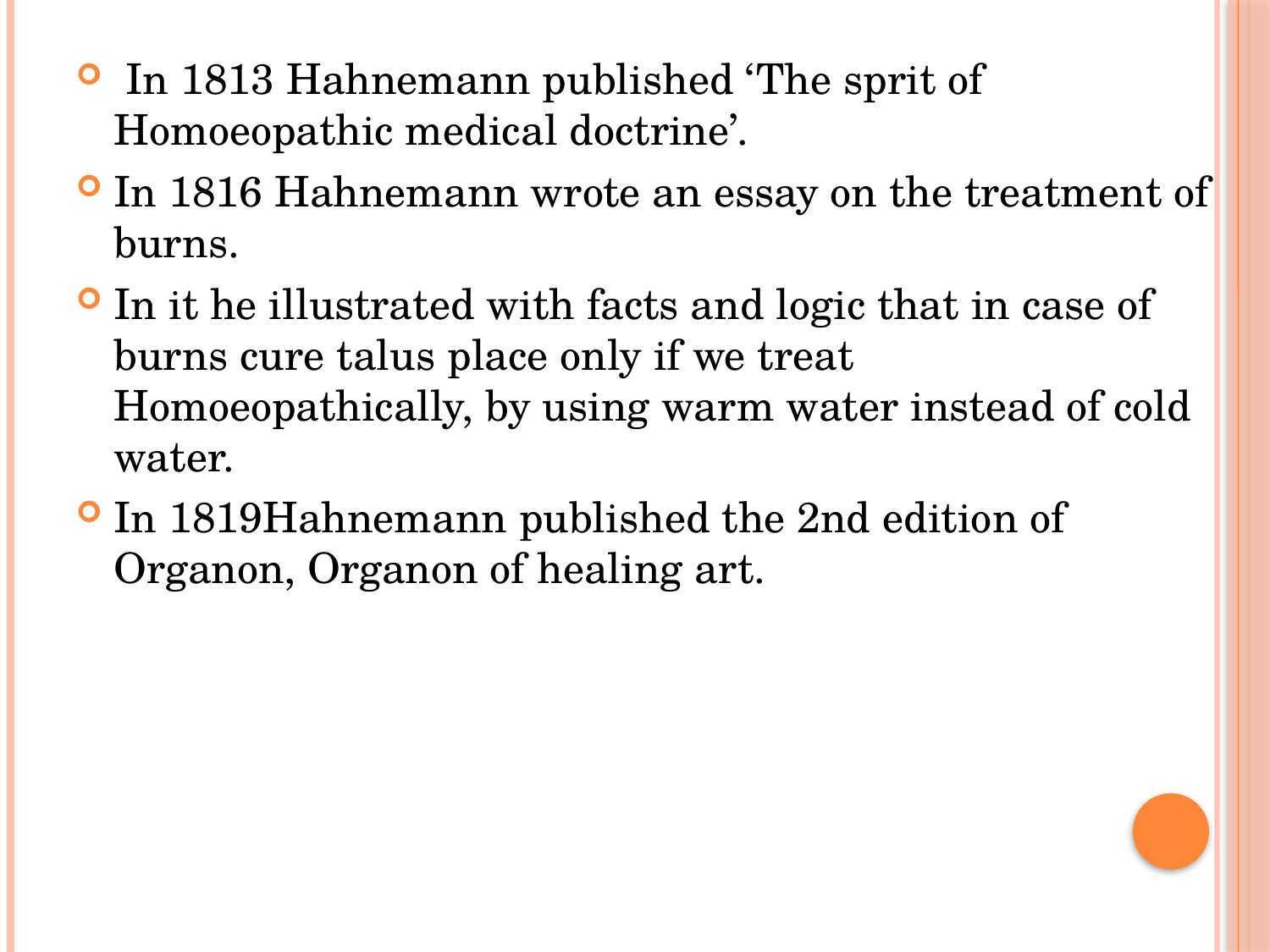

In 1813 Hahnemann published ‘The sprit of Homoeopathic medical doctrine’.
In 1816 Hahnemann wrote an essay on the treatment of burns.
In it he illustrated with facts and logic that in case of burns cure talus place only if we treat Homoeopathically, by using warm water instead of cold water.
In 1819Hahnemann published the 2nd edition of Organon, Organon of healing art.